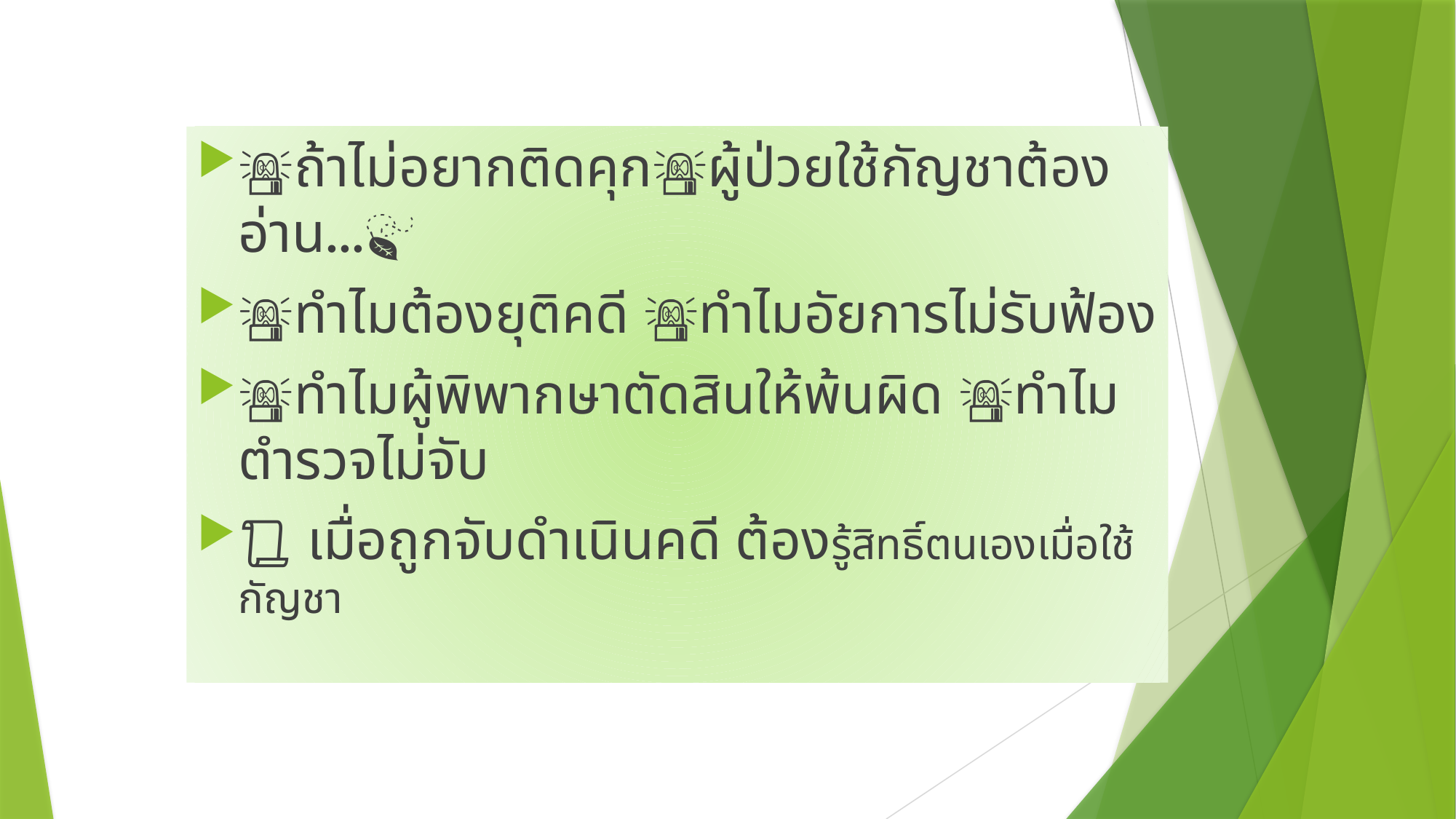

🚨ถ้าไม่อยากติดคุก🚨ผู้ป่วยใช้กัญชาต้องอ่าน...🍃
🚨ทำไมต้องยุติคดี 🚨ทำไมอัยการไม่รับฟ้อง
🚨ทำไมผู้พิพากษาตัดสินให้พ้นผิด 🚨ทำไมตำรวจไม่จับ
📜 เมื่อถูกจับดำเนินคดี ต้องรู้สิทธิ์ตนเองเมื่อใช้กัญชา